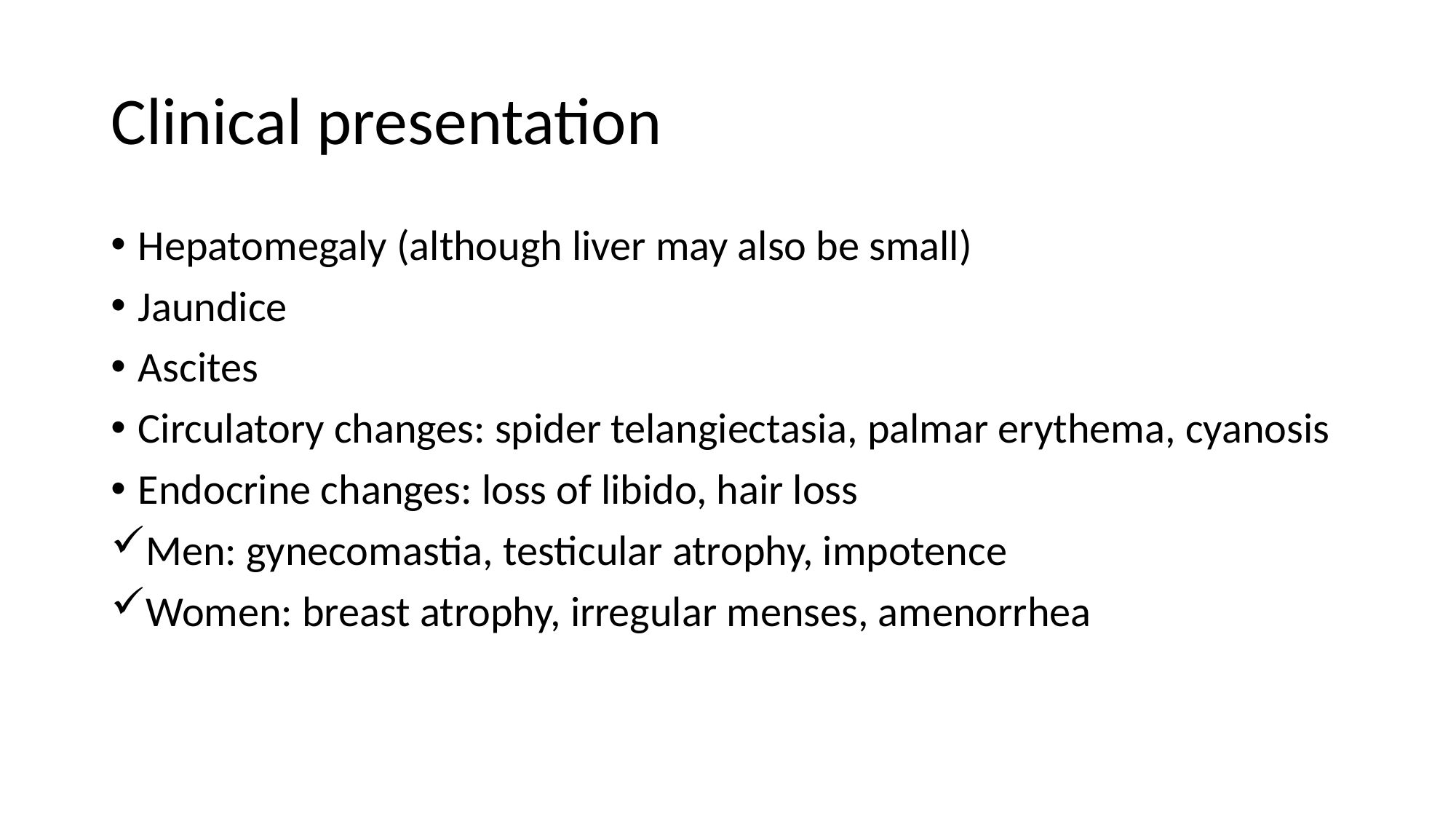

# Clinical presentation
Hepatomegaly (although liver may also be small)
Jaundice
Ascites
Circulatory changes: spider telangiectasia, palmar erythema, cyanosis
Endocrine changes: loss of libido, hair loss
Men: gynecomastia, testicular atrophy, impotence
Women: breast atrophy, irregular menses, amenorrhea